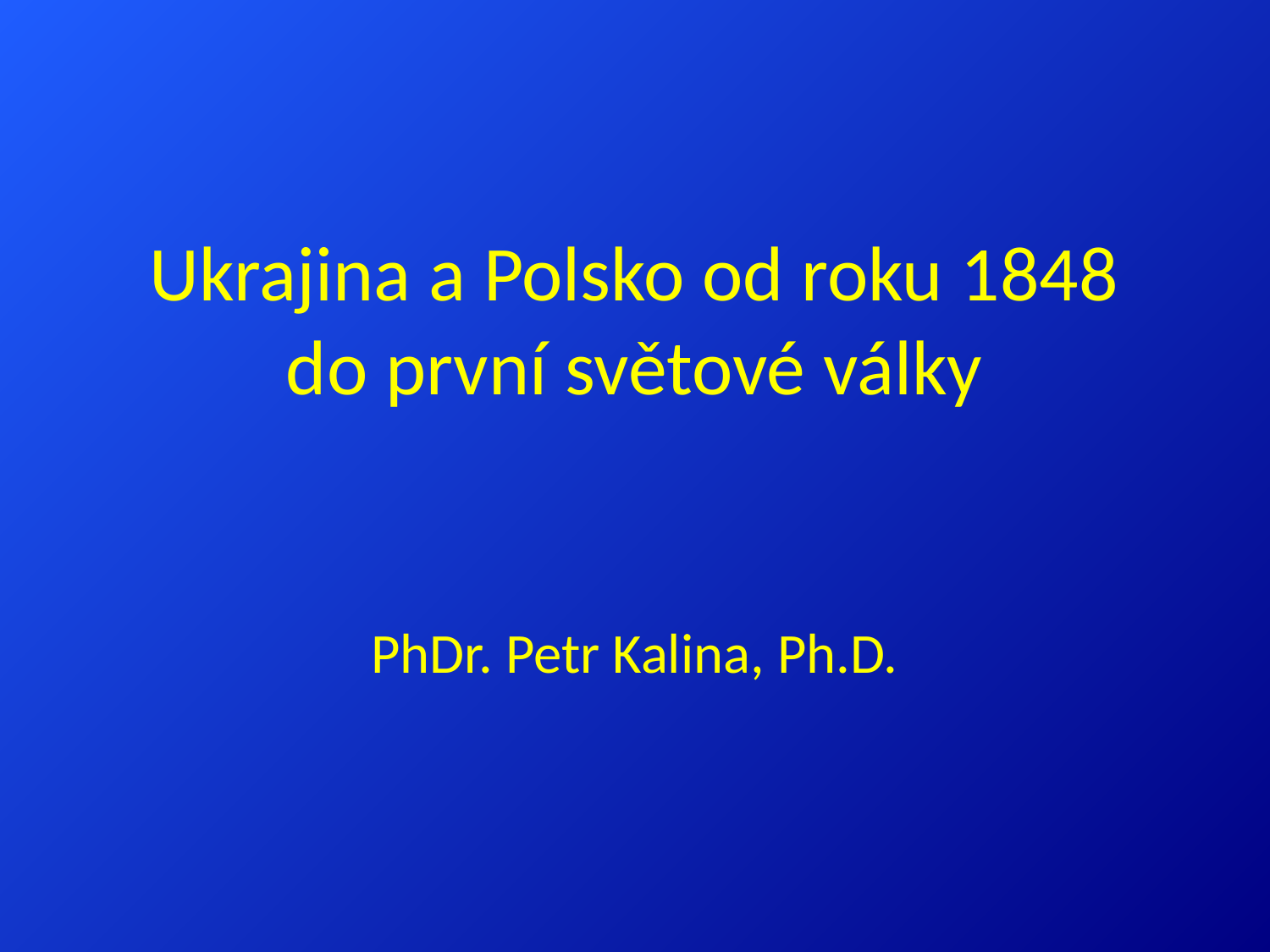

# Ukrajina a Polsko od roku 1848 do první světové války
PhDr. Petr Kalina, Ph.D.